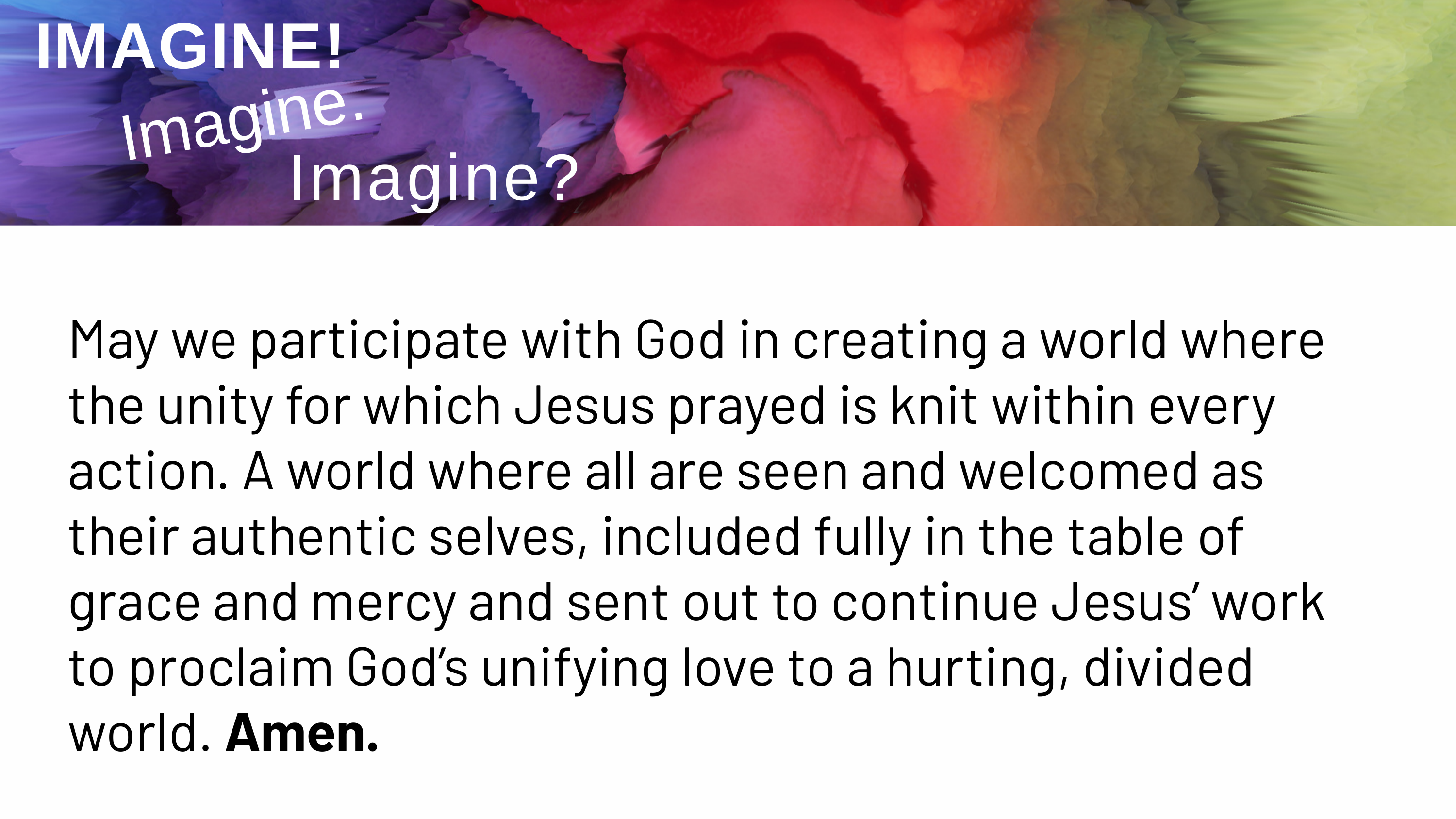

Imagine...
IMAGINE!

Imagine?
May we participate with God in creating a world where the unity for which Jesus prayed is knit within every action. A world where all are seen and welcomed as their authentic selves, included fully in the table of grace and mercy and sent out to continue Jesus’ work to proclaim God’s unifying love to a hurting, divided world. Amen.